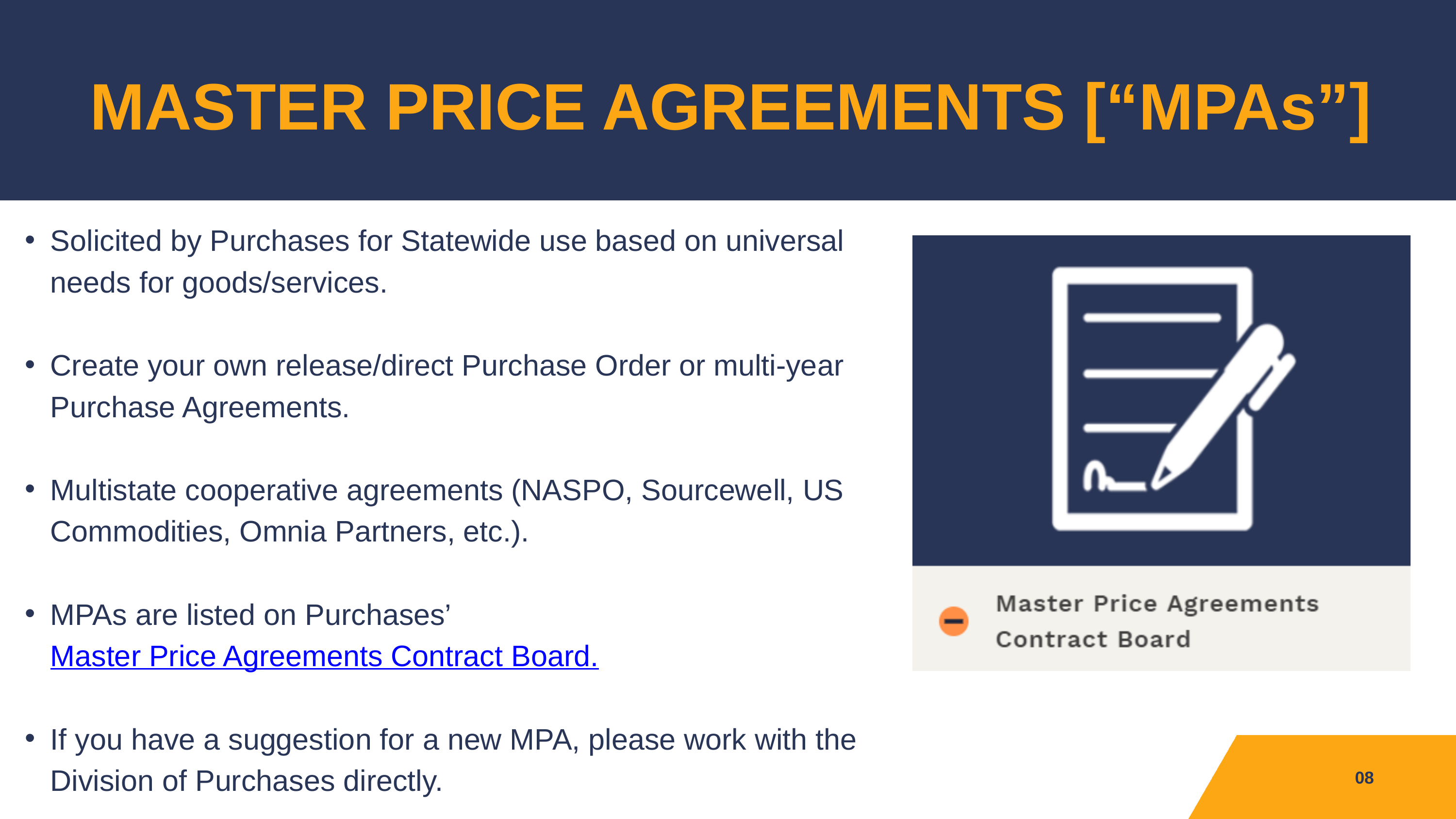

MASTER PRICE AGREEMENTS [“MPAs”]
Solicited by Purchases for Statewide use based on universal needs for goods/services.

Create your own release/direct Purchase Order or multi-year Purchase Agreements.

Multistate cooperative agreements (NASPO, Sourcewell, US Commodities, Omnia Partners, etc.).

MPAs are listed on Purchases’ Master Price Agreements Contract Board.

If you have a suggestion for a new MPA, please work with the Division of Purchases directly.

08